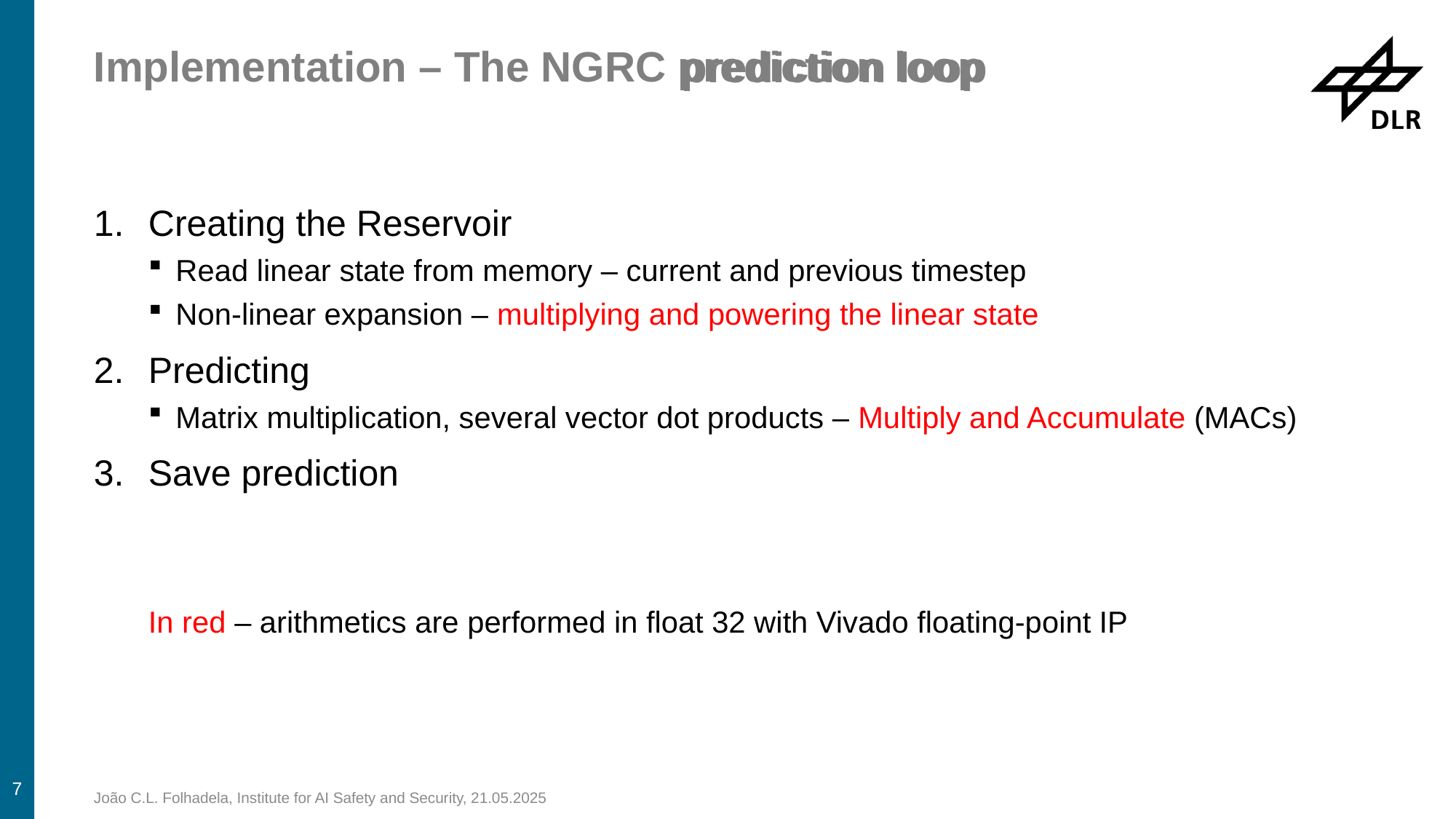

prediction loop
# Implementation – The NGRC prediction loop
Creating the Reservoir
Read linear state from memory – current and previous timestep
Non-linear expansion – multiplying and powering the linear state
Predicting
Matrix multiplication, several vector dot products – Multiply and Accumulate (MACs)
Save prediction

In red – arithmetics are performed in float 32 with Vivado floating-point IP
7
João C.L. Folhadela, Institute for AI Safety and Security, 21.05.2025